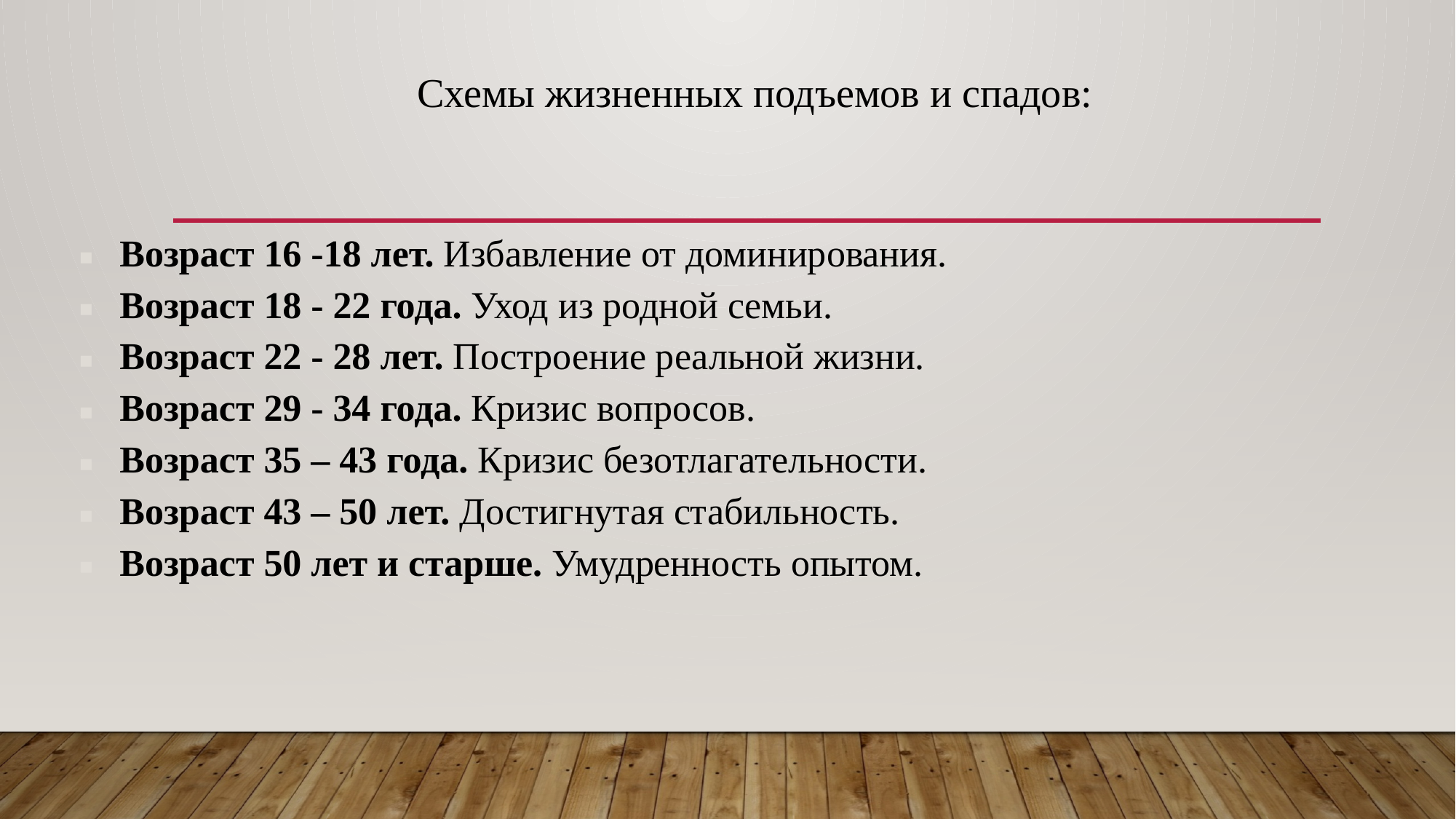

# Схемы жизненных подъемов и спадов:
Возраст 16 -18 лет. Избавление от доминирования.
Возраст 18 - 22 года. Уход из родной семьи.
Возраст 22 - 28 лет. Построение реальной жизни.
Возраст 29 - 34 года. Кризис вопросов.
Возраст 35 – 43 года. Кризис безотлагательности.
Возраст 43 – 50 лет. Достигнутая стабильность.
Возраст 50 лет и старше. Умудренность опытом.